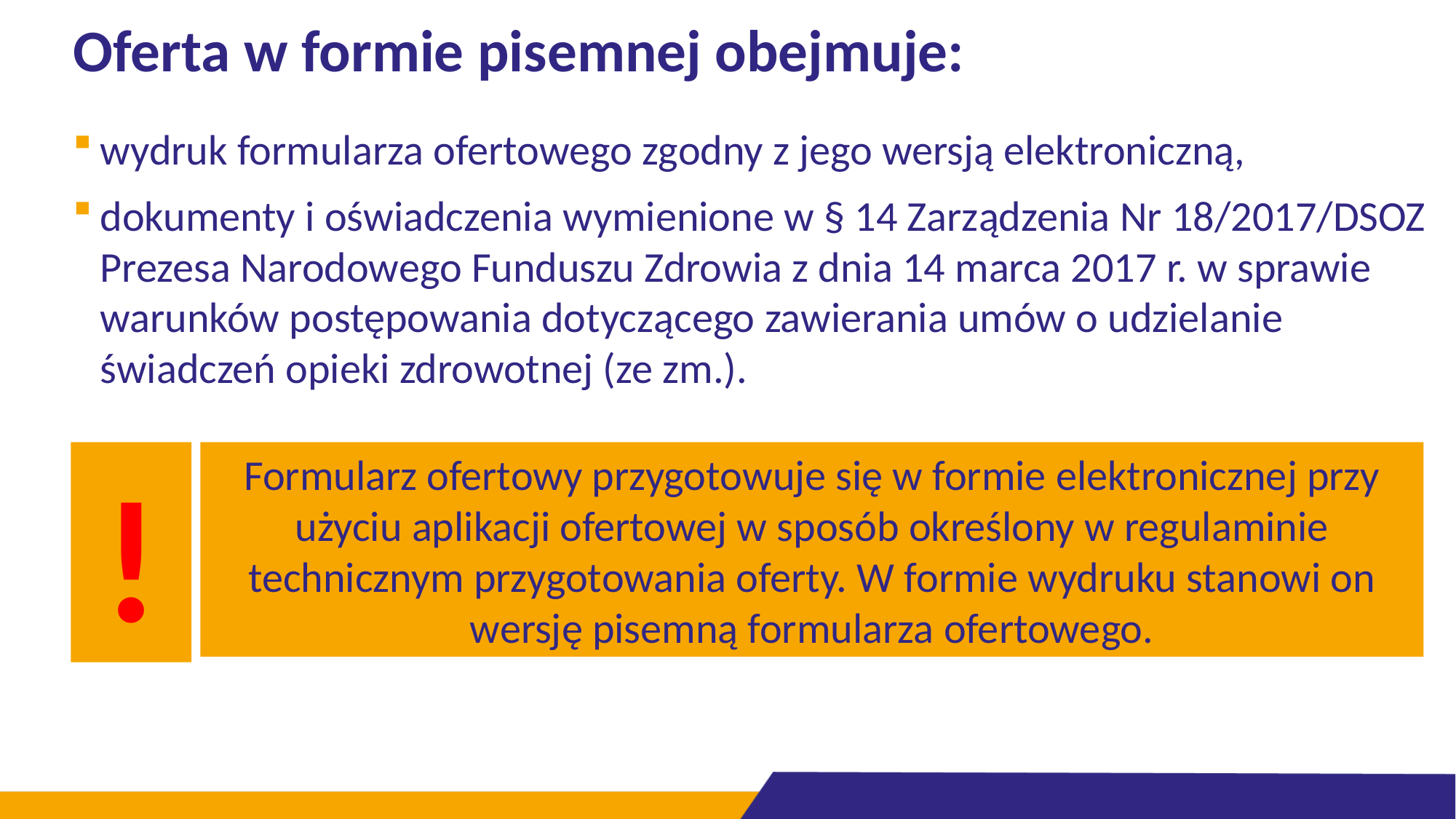

# Oferta w formie pisemnej obejmuje:
wydruk formularza ofertowego zgodny z jego wersją elektroniczną,
dokumenty i oświadczenia wymienione w § 14 Zarządzenia Nr 18/2017/DSOZ Prezesa Narodowego Funduszu Zdrowia z dnia 14 marca 2017 r. w sprawie warunków postępowania dotyczącego zawierania umów o udzielanie świadczeń opieki zdrowotnej (ze zm.).
!
Formularz ofertowy przygotowuje się w formie elektronicznej przy użyciu aplikacji ofertowej w sposób określony w regulaminie technicznym przygotowania oferty. W formie wydruku stanowi on wersję pisemną formularza ofertowego.